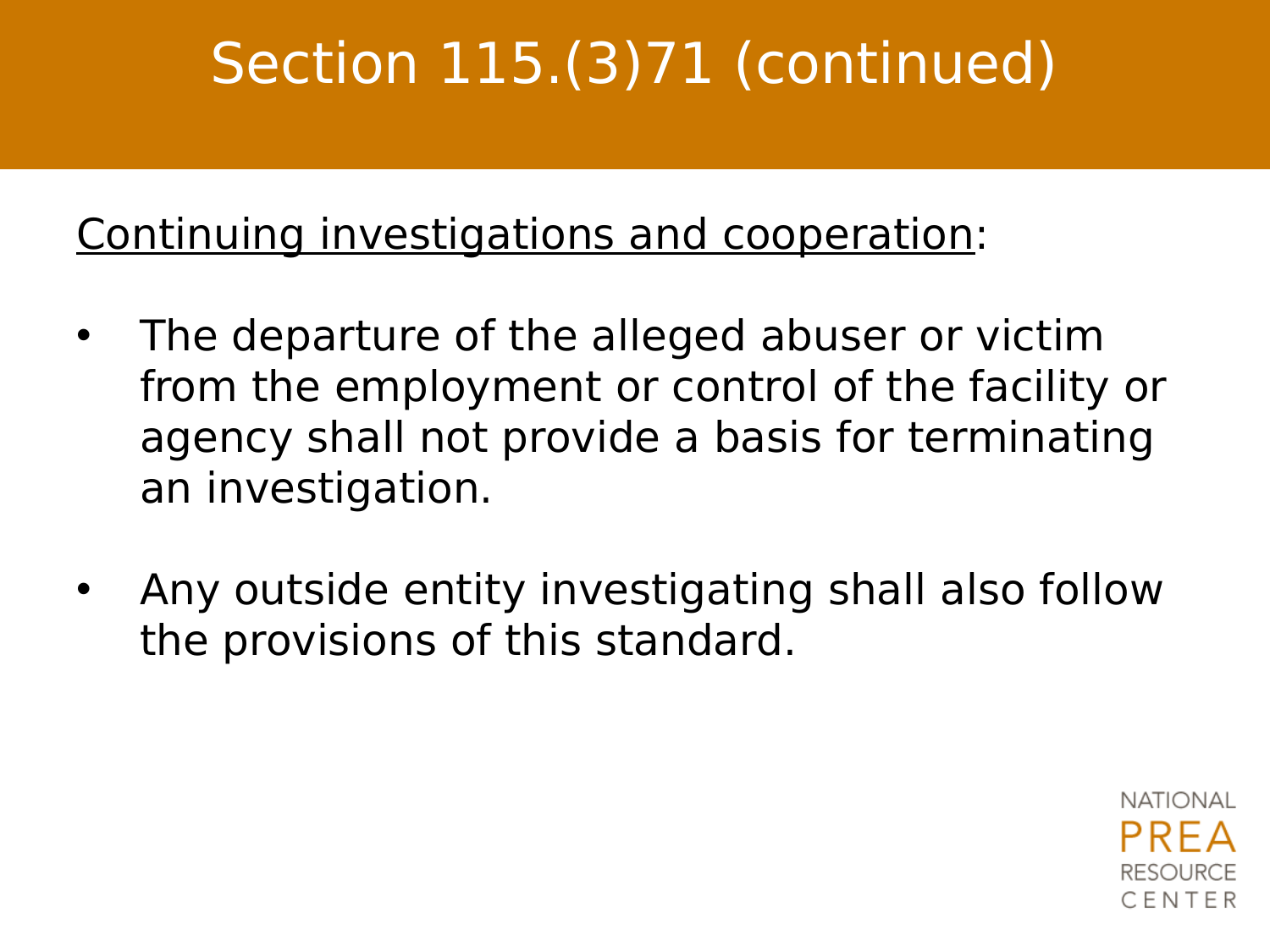

# Section 115.(3)71 (continued)
Continuing investigations and cooperation:

The departure of the alleged abuser or victim from the employment or control of the facility or agency shall not provide a basis for terminating an investigation.

Any outside entity investigating shall also follow the provisions of this standard.